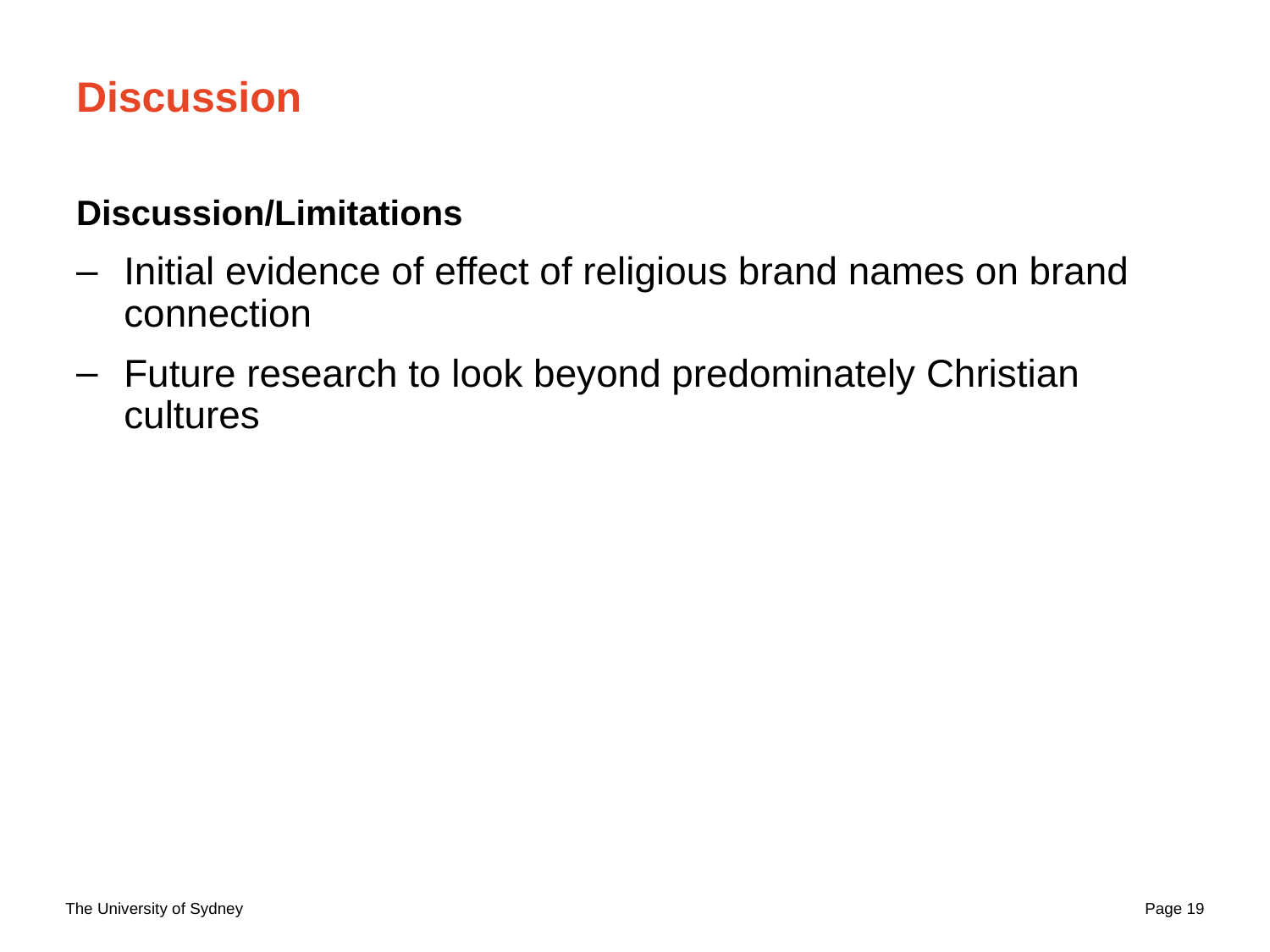

# Discussion
Discussion/Limitations
Initial evidence of effect of religious brand names on brand connection
Future research to look beyond predominately Christian cultures